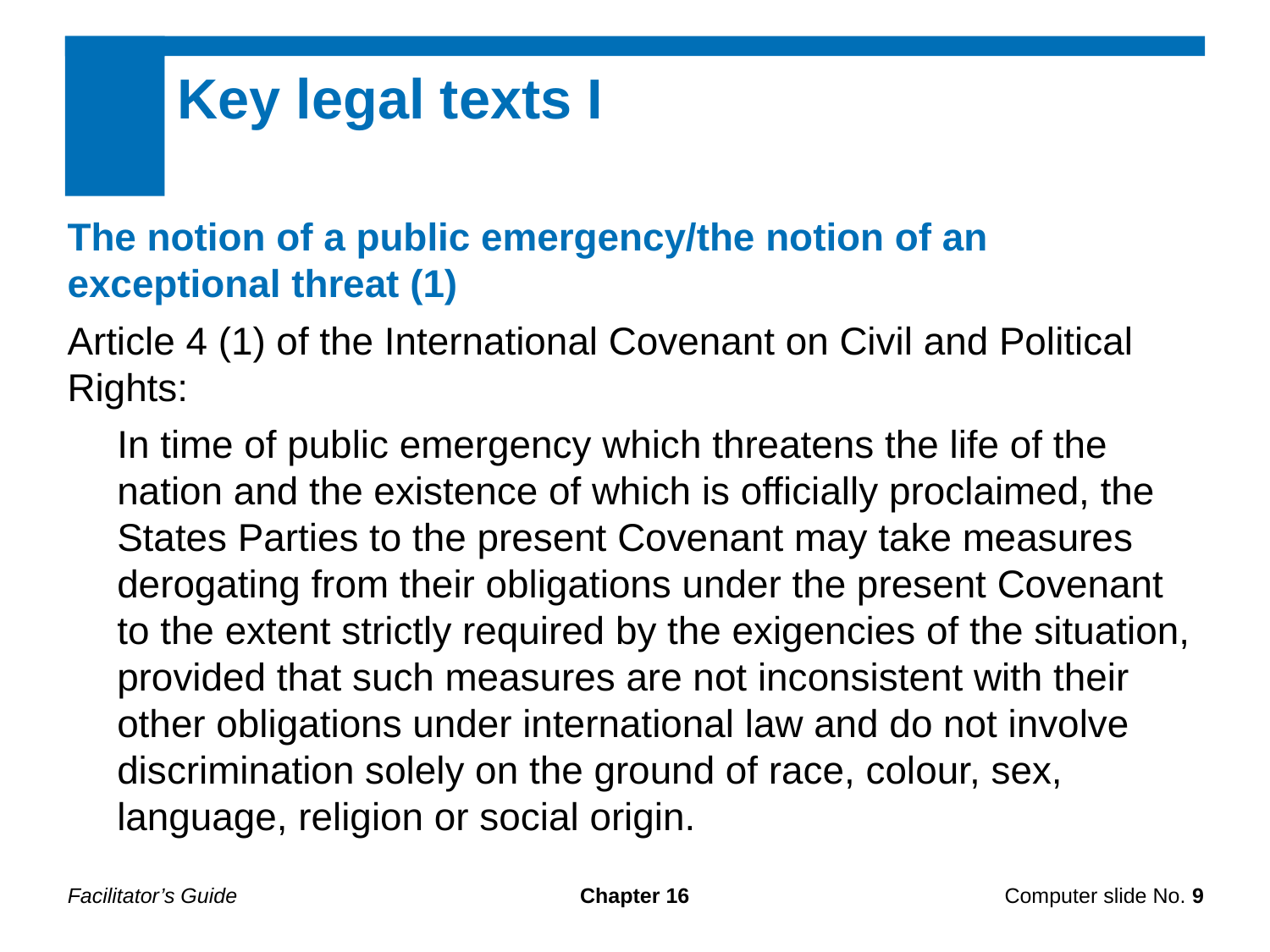

Key legal texts I
The notion of a public emergency/the notion of an exceptional threat (1)
Article 4 (1) of the International Covenant on Civil and Political Rights:
In time of public emergency which threatens the life of the nation and the existence of which is officially proclaimed, the States Parties to the present Covenant may take measures derogating from their obligations under the present Covenant to the extent strictly required by the exigencies of the situation, provided that such measures are not inconsistent with their other obligations under international law and do not involve discrimination solely on the ground of race, colour, sex, language, religion or social origin.
Facilitator’s Guide
Chapter 16
Computer slide No. 9